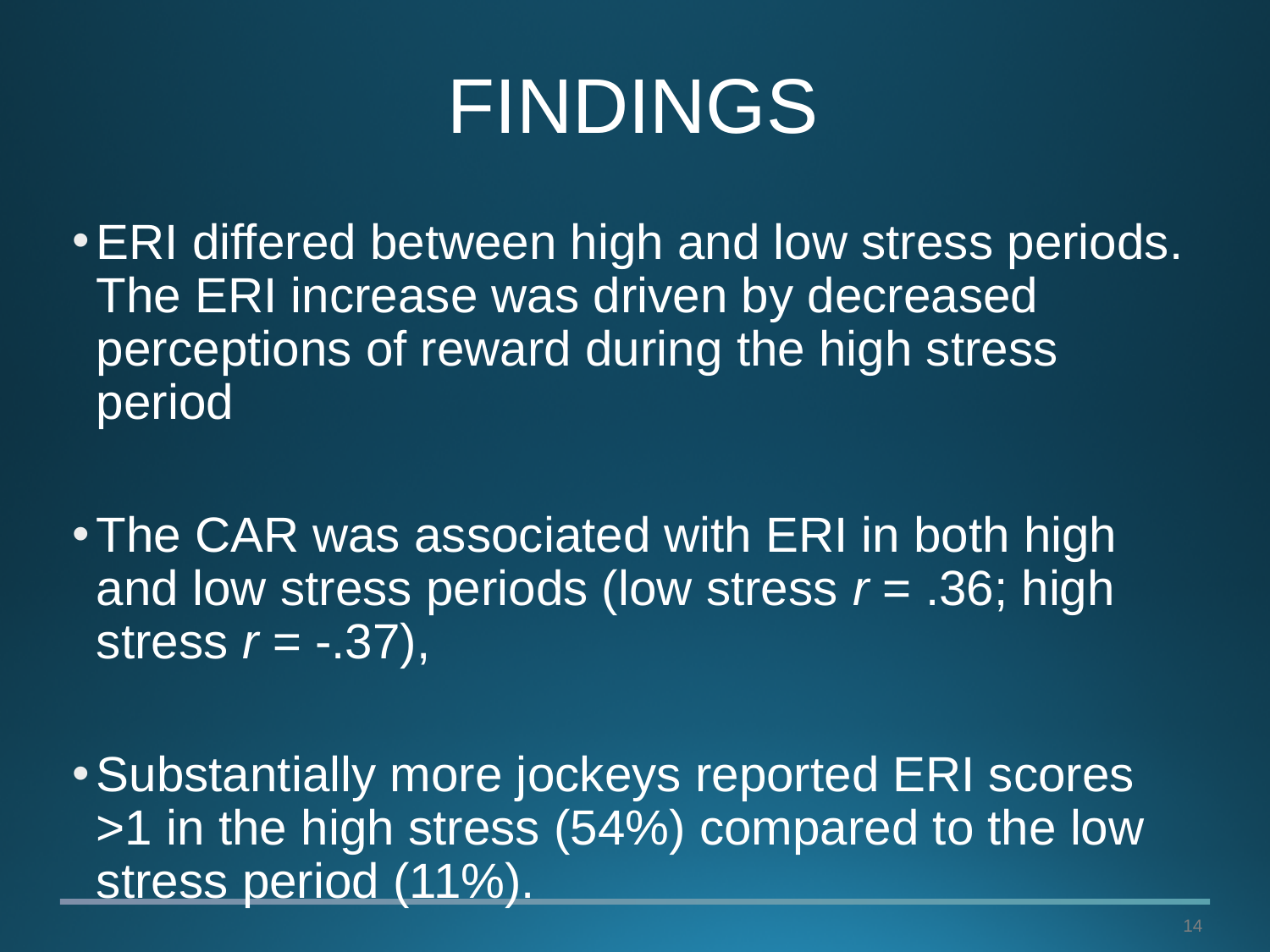

# FINDINGS

ERI differed between high and low stress periods. The ERI increase was driven by decreased perceptions of reward during the high stress period

The CAR was associated with ERI in both high and low stress periods (low stress r = .36; high stress r = -.37),

Substantially more jockeys reported ERI scores >1 in the high stress (54%) compared to the low stress period (11%).